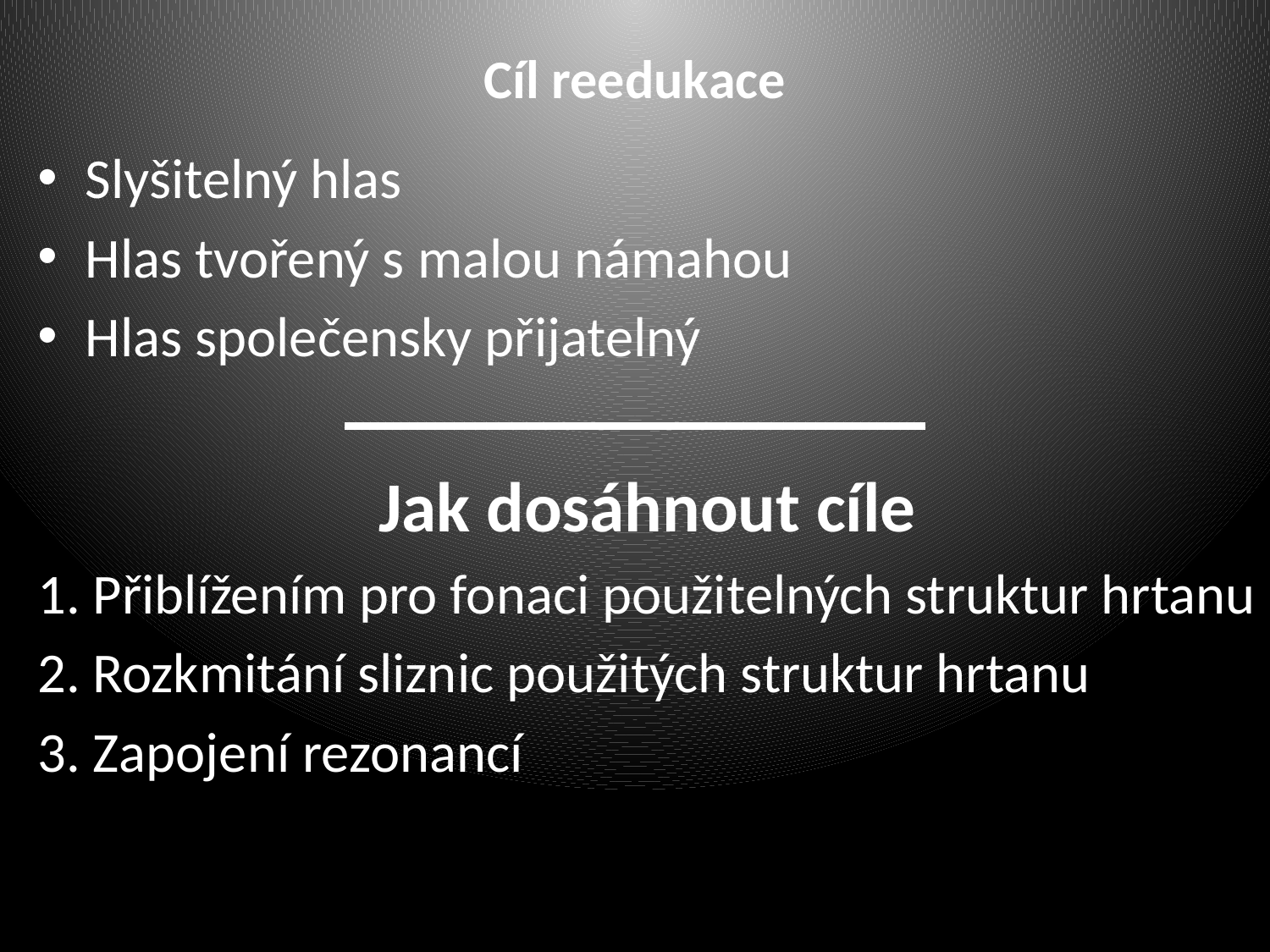

# Cíl reedukace
Slyšitelný hlas
Hlas tvořený s malou námahou
Hlas společensky přijatelný

Jak dosáhnout cíle
1. Přiblížením pro fonaci použitelných struktur hrtanu
2. Rozkmitání sliznic použitých struktur hrtanu
3. Zapojení rezonancí